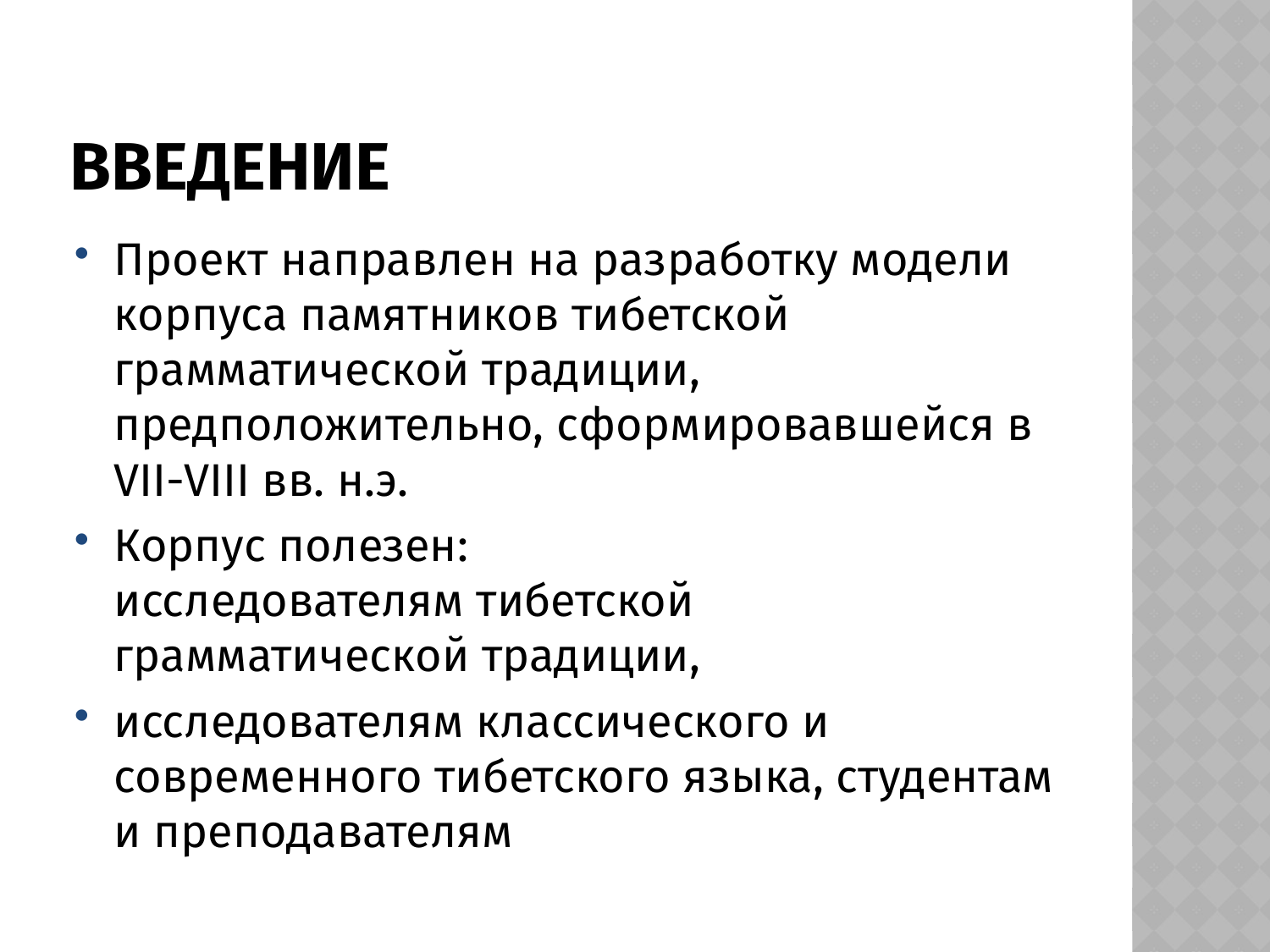

# Введение
Проект направлен на разработку модели корпуса памятников тибетской грамматической традиции, предположительно, cформировавшейся в VII-VIII вв. н.э.
Корпус полезен:
исследователям тибетской грамматической традиции,
исследователям классического и современного тибетского языка, студентам и преподавателям